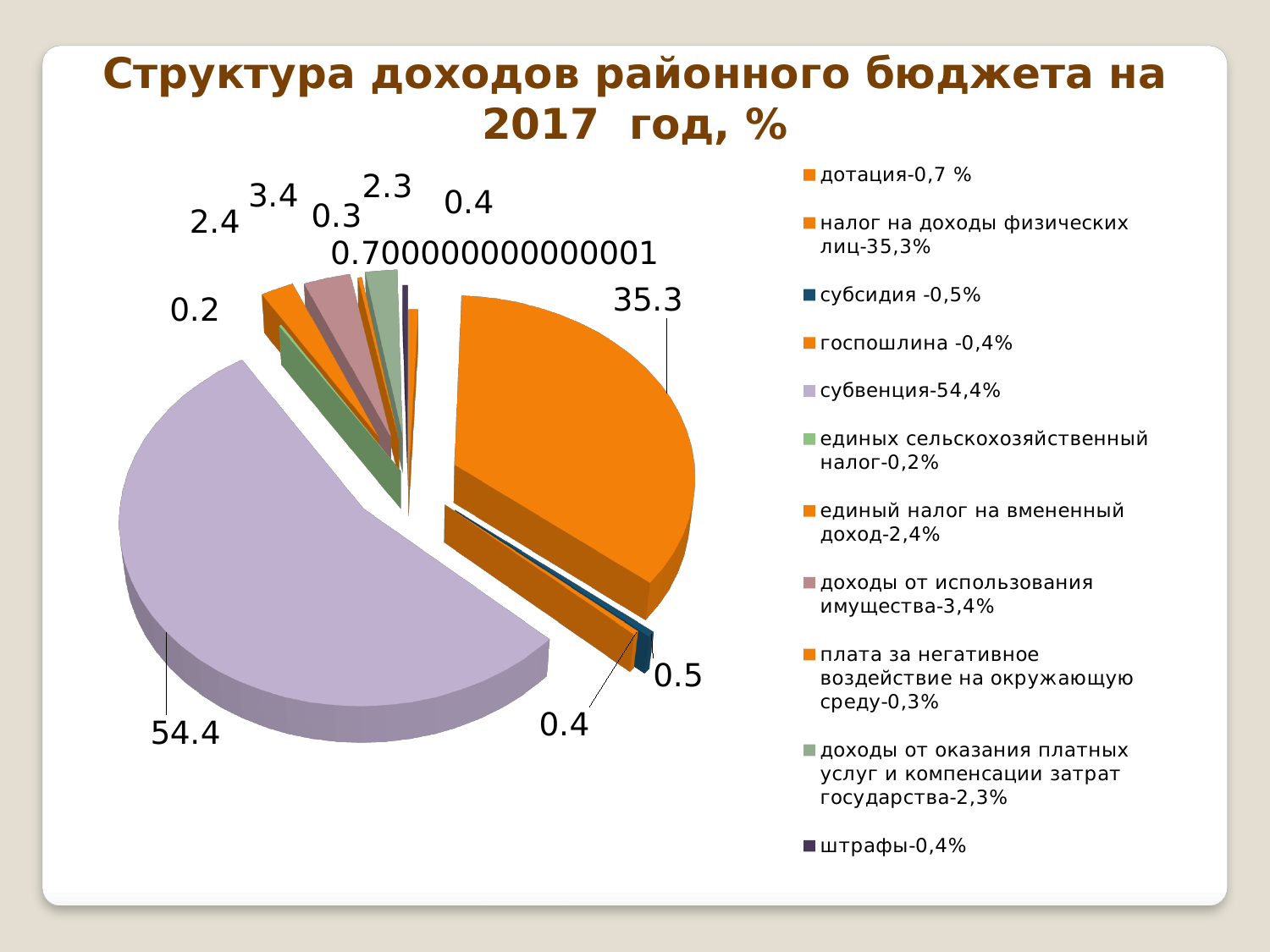

Структура доходов районного бюджета на 2017  год, %

[unsupported chart]